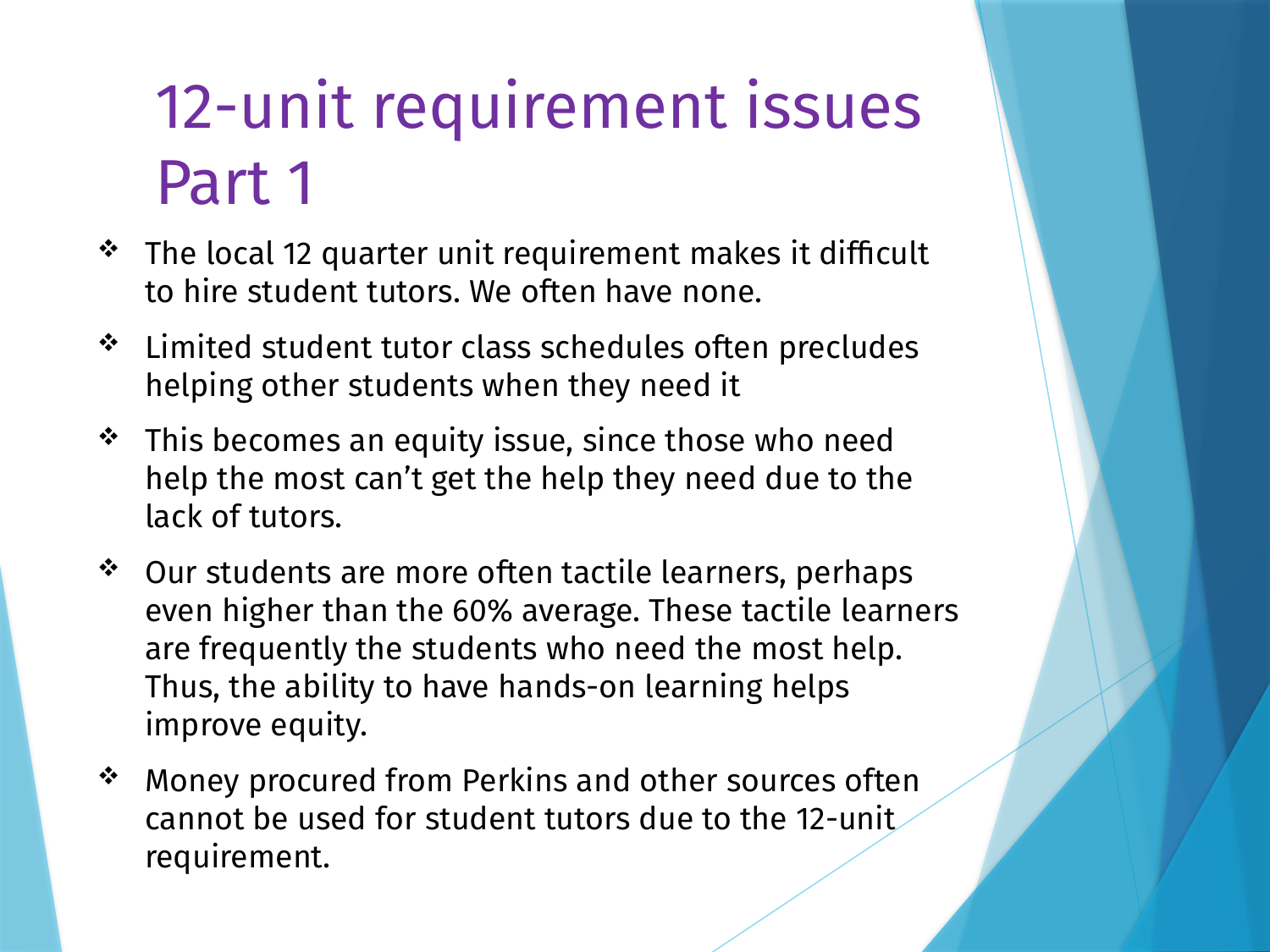

# 12-unit requirement issues  Part 1
The local 12 quarter unit requirement makes it difficult to hire student tutors. We often have none.
Limited student tutor class schedules often precludes helping other students when they need it
This becomes an equity issue, since those who need help the most can’t get the help they need due to the lack of tutors.
Our students are more often tactile learners, perhaps even higher than the 60% average. These tactile learners are frequently the students who need the most help. Thus, the ability to have hands-on learning helps improve equity.
Money procured from Perkins and other sources often cannot be used for student tutors due to the 12-unit requirement.